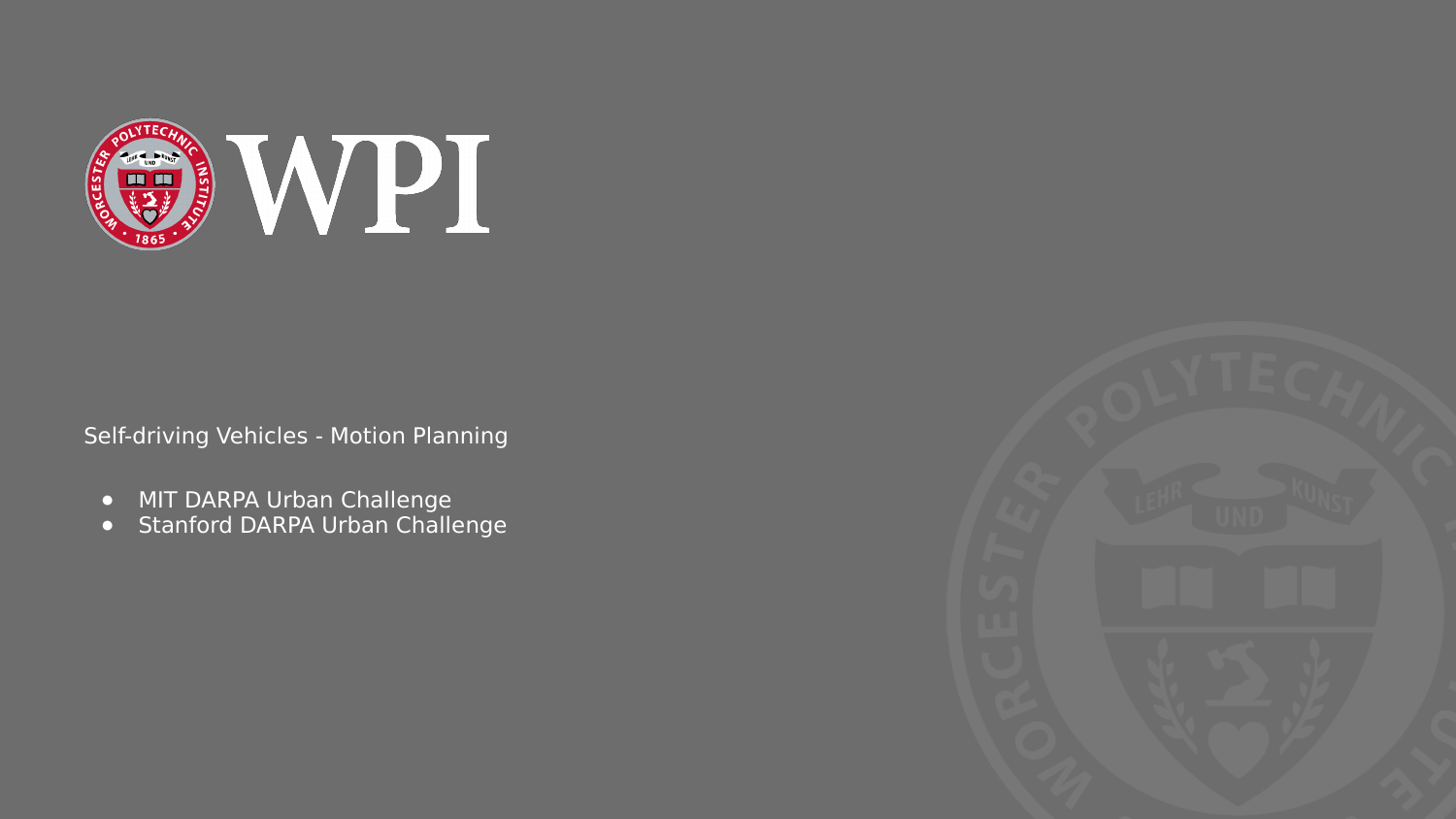

# Self-driving Vehicles - Motion Planning
MIT DARPA Urban Challenge
Stanford DARPA Urban Challenge